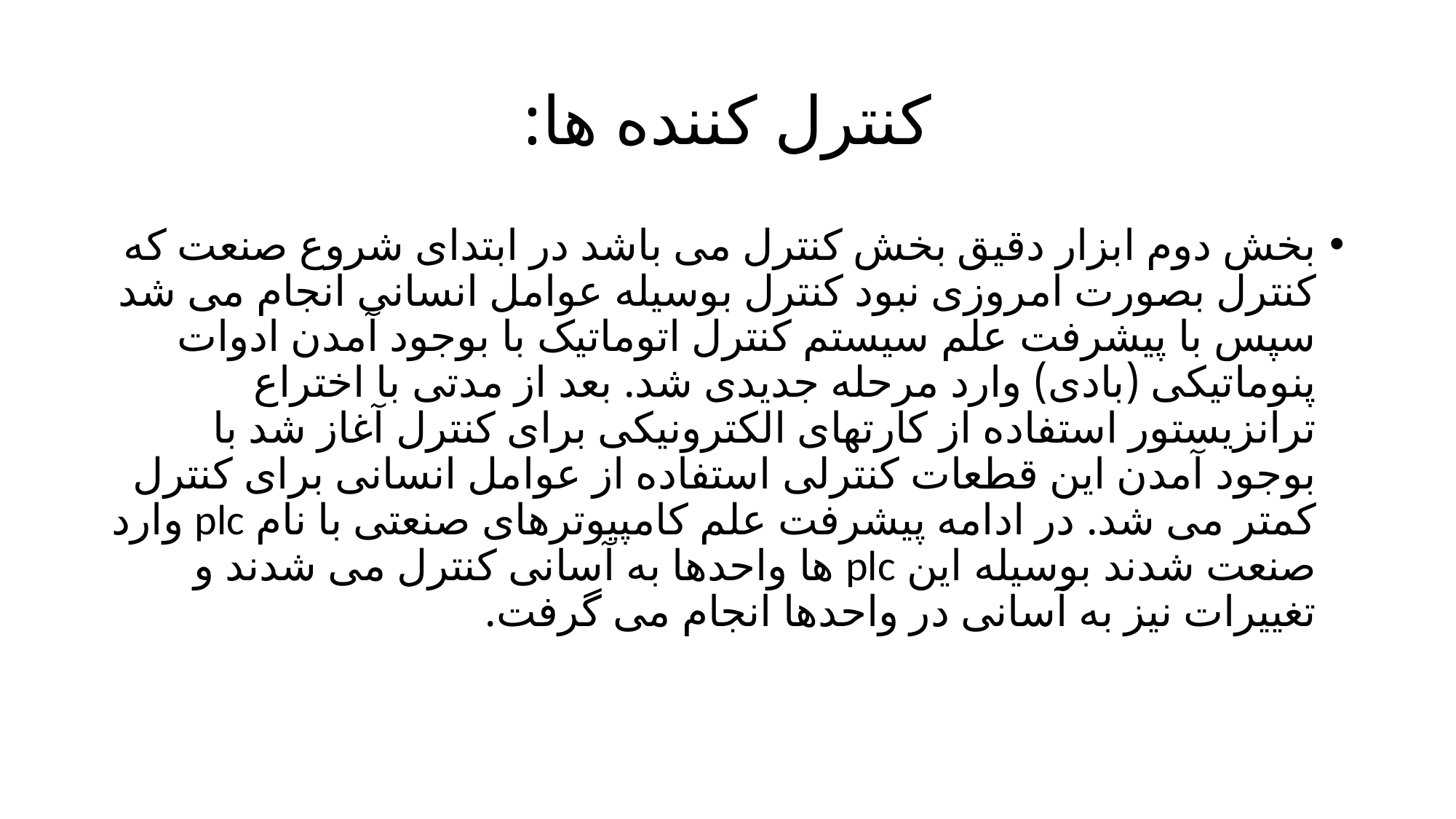

# کنترل کننده ها:
بخش دوم ابزار دقیق بخش کنترل می باشد در ابتدای شروع صنعت که کنترل بصورت امروزی نبود کنترل بوسیله عوامل انسانی انجام می شد سپس با پیشرفت علم سیستم کنترل اتوماتیک با بوجود آمدن ادوات پنوماتیکی (بادی) وارد مرحله جدیدی شد. بعد از مدتی با اختراع ترانزیستور استفاده از کارتهای الکترونیکی برای کنترل آغاز شد با بوجود آمدن این قطعات کنترلی استفاده از عوامل انسانی برای کنترل کمتر می شد. در ادامه پیشرفت علم کامپیوترهای صنعتی با نام plc وارد صنعت شدند بوسیله این plc ها واحدها به آسانی کنترل می شدند و تغییرات نیز به آسانی در واحدها انجام می گرفت.